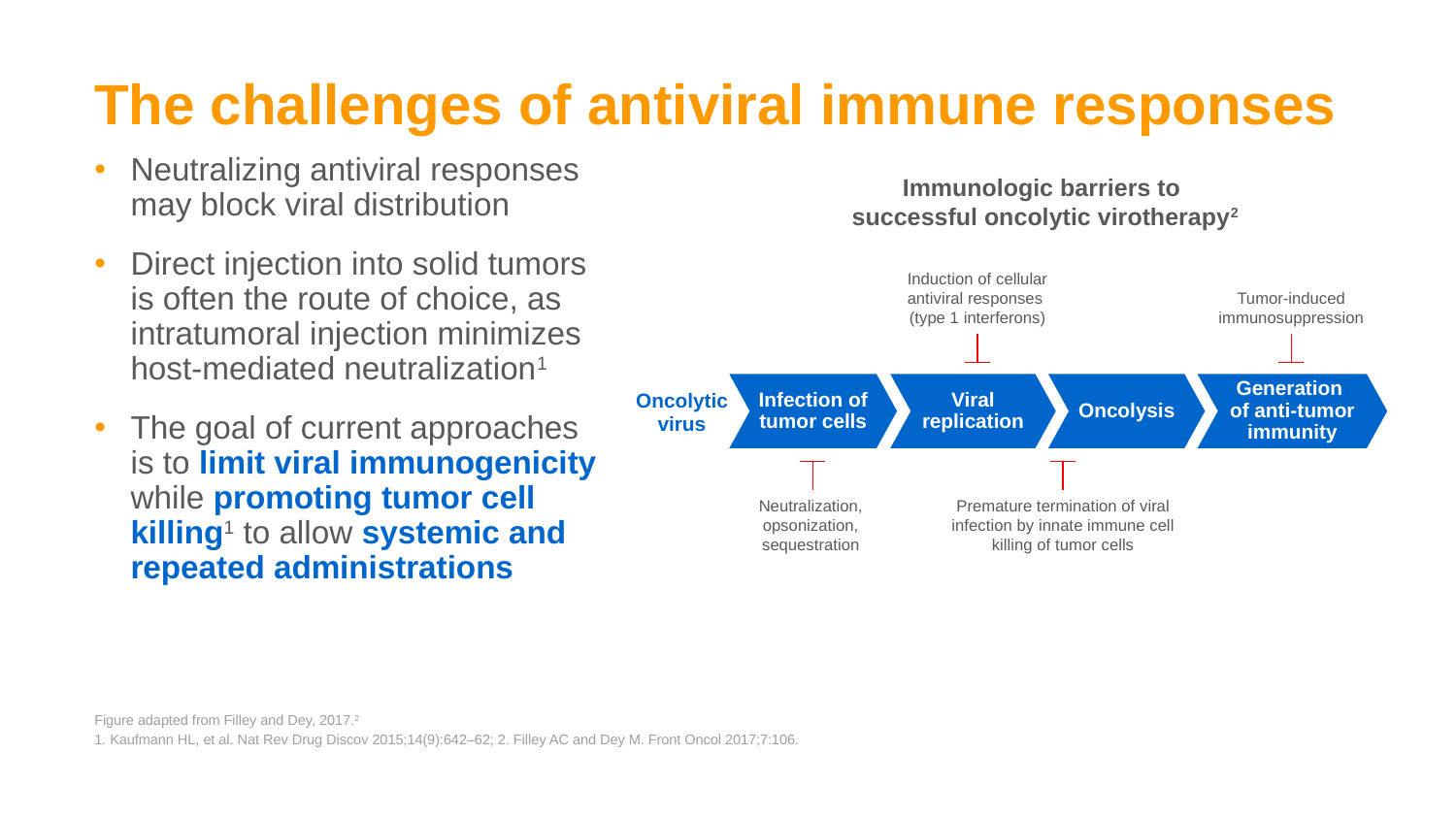

# The challenges of antiviral immune responses
Neutralizing antiviral responses may block viral distribution
Direct injection into solid tumors
is often the route of choice, as intratumoral injection minimizes host-mediated neutralization1
The goal of current approaches is to limit viral immunogenicity while promoting tumor cell killing1 to allow systemic and repeated administrations
Immunologic barriers to
successful oncolytic virotherapy2
Induction of cellular antiviral responses
(type 1 interferons)
Tumor-induced immunosuppression
Infection of tumor cells
Viral
replication
Oncolysis
Generation
of anti-tumor immunity
Oncolytic virus
Neutralization, opsonization, sequestration
Premature termination of viral infection by innate immune cell killing of tumor cells
Figure adapted from Filley and Dey, 2017.2
1. Kaufmann HL, et al. Nat Rev Drug Discov 2015;14(9):642–62; 2. Filley AC and Dey M. Front Oncol 2017;7:106.